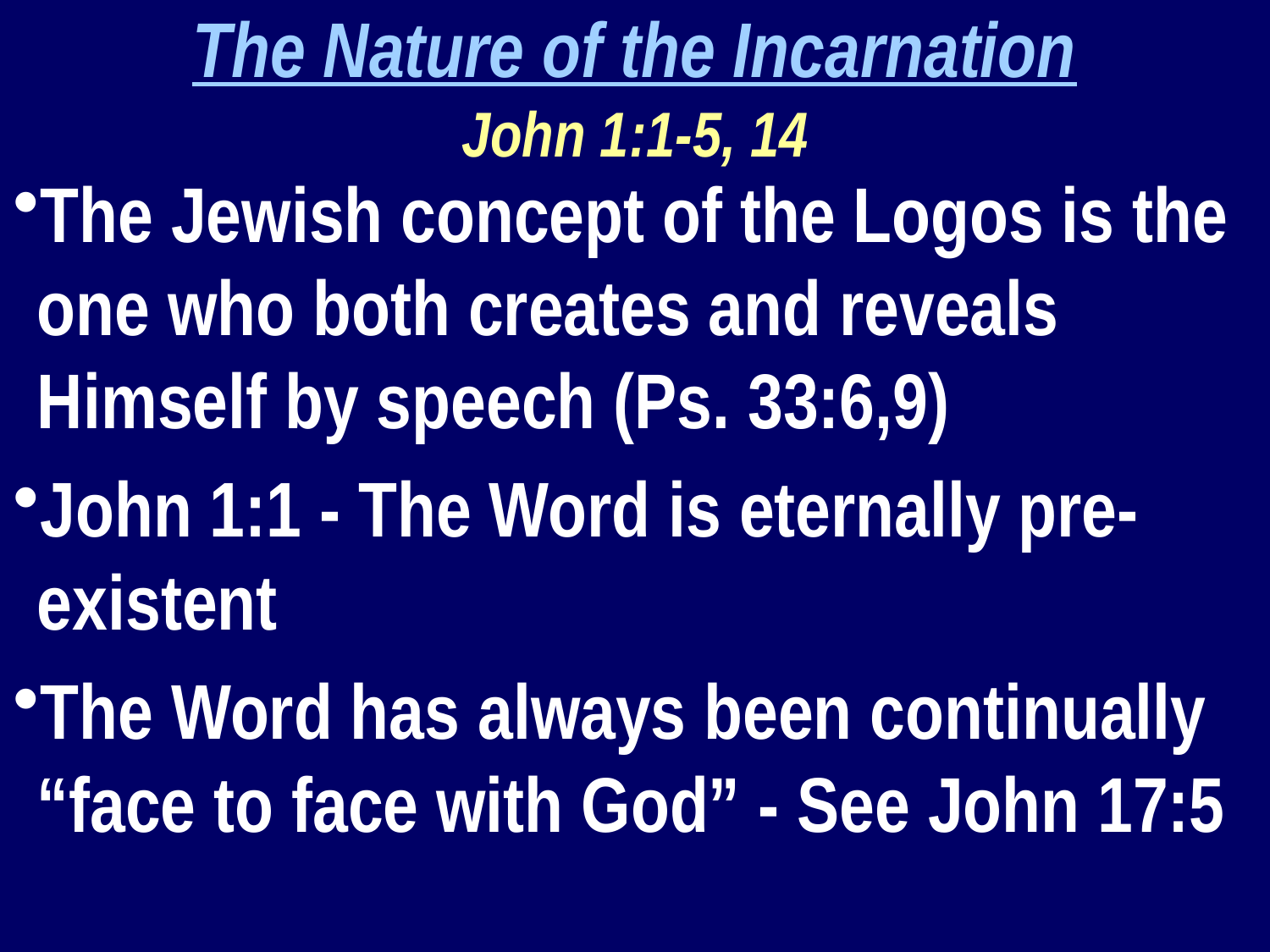

The Nature of the Incarnation
John 1:1-5, 14
The Jewish concept of the Logos is the one who both creates and reveals Himself by speech (Ps. 33:6,9)
John 1:1 - The Word is eternally pre-existent
The Word has always been continually “face to face with God” - See John 17:5